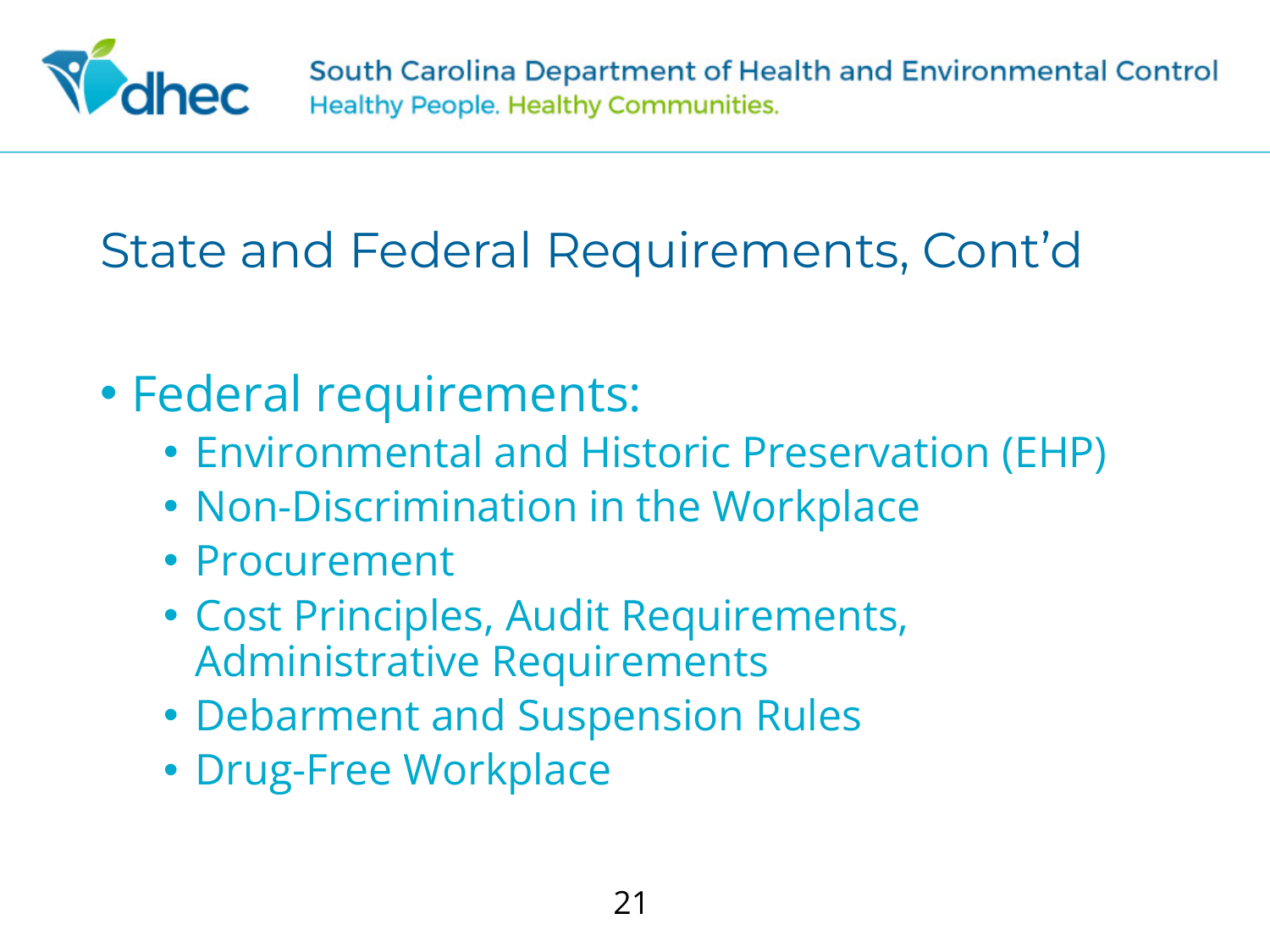

# State and Federal Requirements, Cont’d
Federal requirements:
Environmental and Historic Preservation (EHP)
Non-Discrimination in the Workplace
Procurement
Cost Principles, Audit Requirements, Administrative Requirements
Debarment and Suspension Rules
Drug-Free Workplace